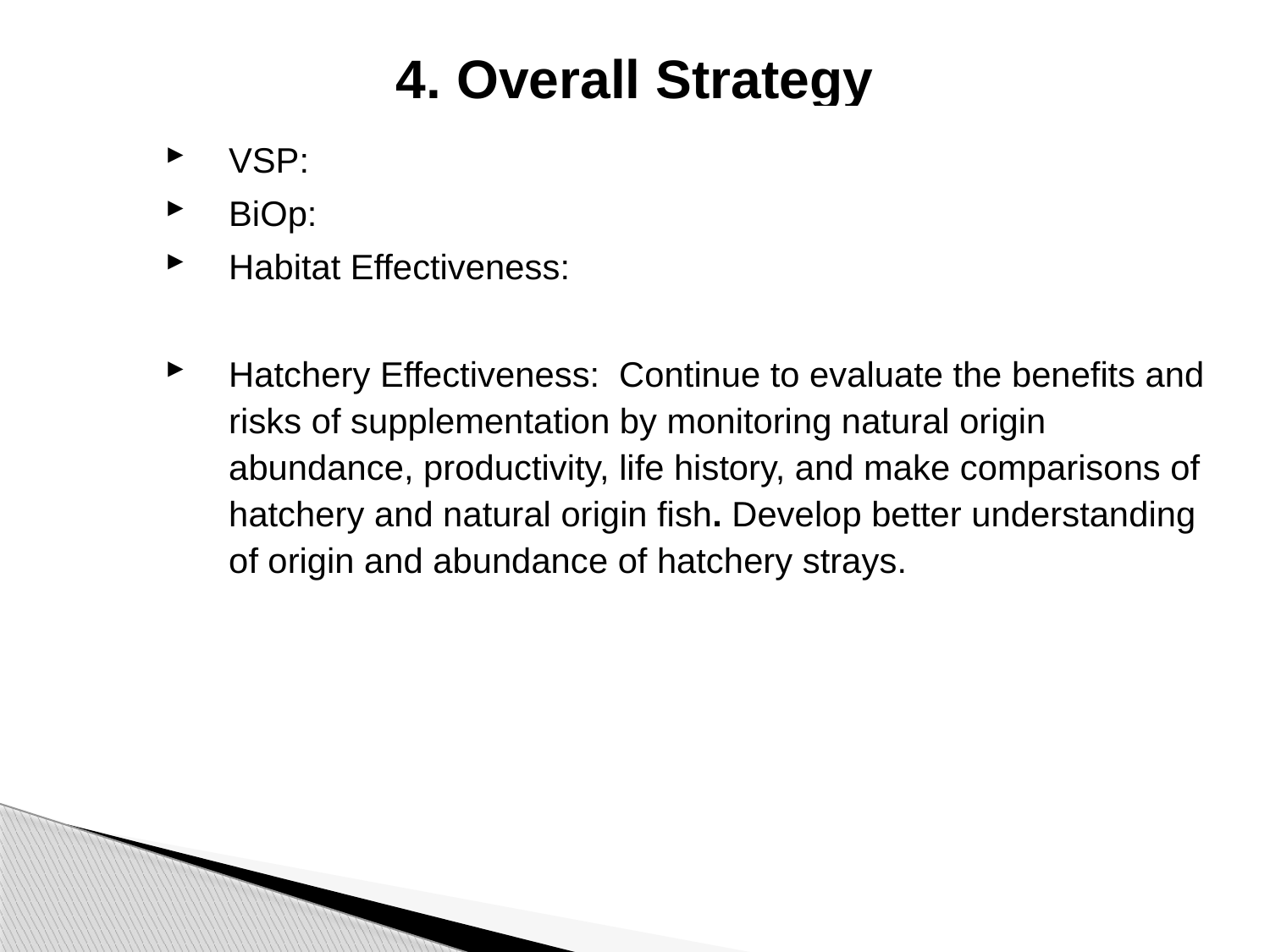

# 4. Overall Strategy

VSP:
BiOp:
Habitat Effectiveness:

Hatchery Effectiveness:  Continue to evaluate the benefits and risks of supplementation by monitoring natural origin abundance, productivity, life history, and make comparisons of hatchery and natural origin fish. Develop better understanding of origin and abundance of hatchery strays.